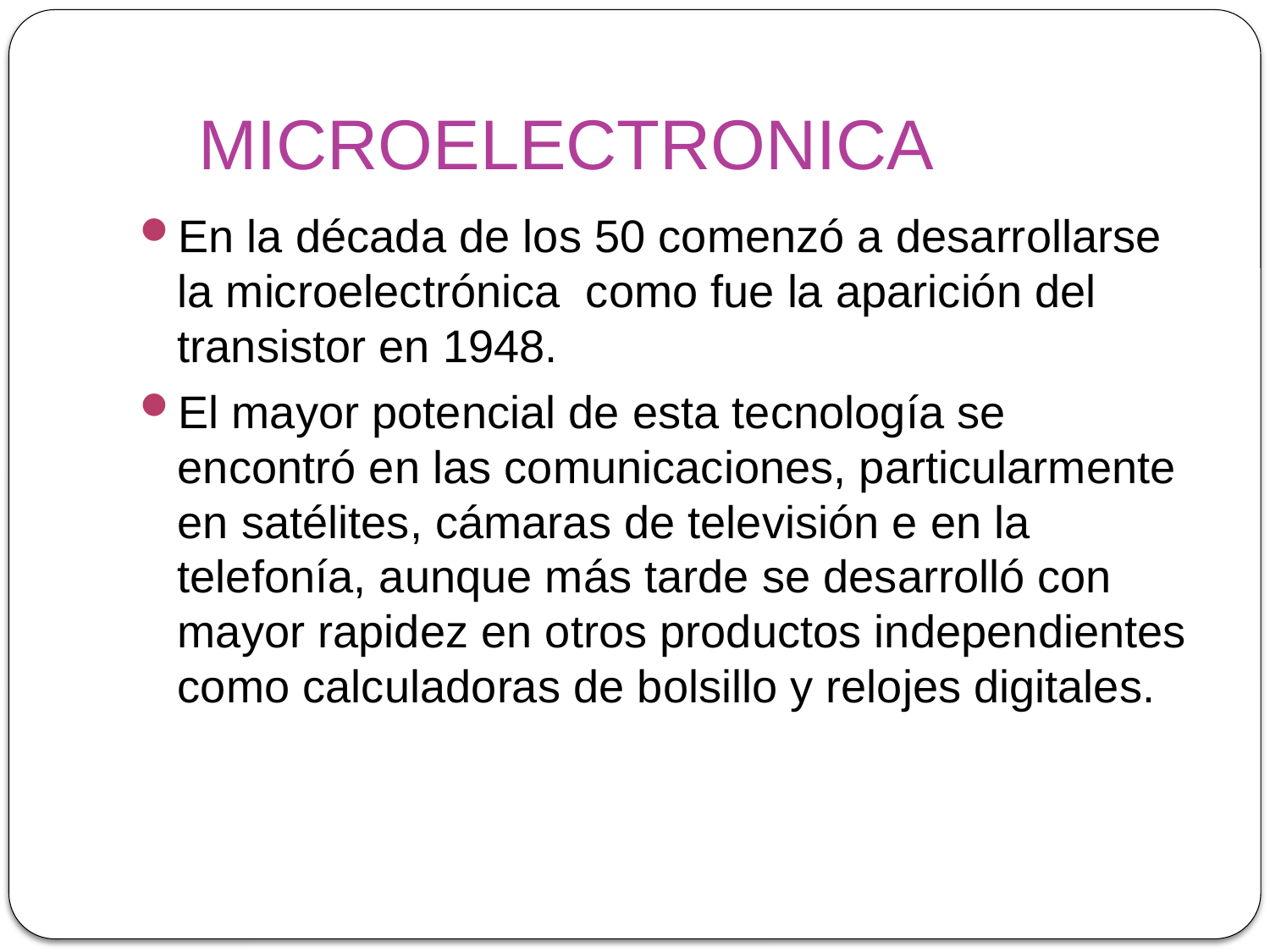

# MICROELECTRONICA
En la década de los 50 comenzó a desarrollarse la microelectrónica  como fue la aparición del transistor en 1948.
El mayor potencial de esta tecnología se encontró en las comunicaciones, particularmente en satélites, cámaras de televisión e en la telefonía, aunque más tarde se desarrolló con mayor rapidez en otros productos independientes como calculadoras de bolsillo y relojes digitales.